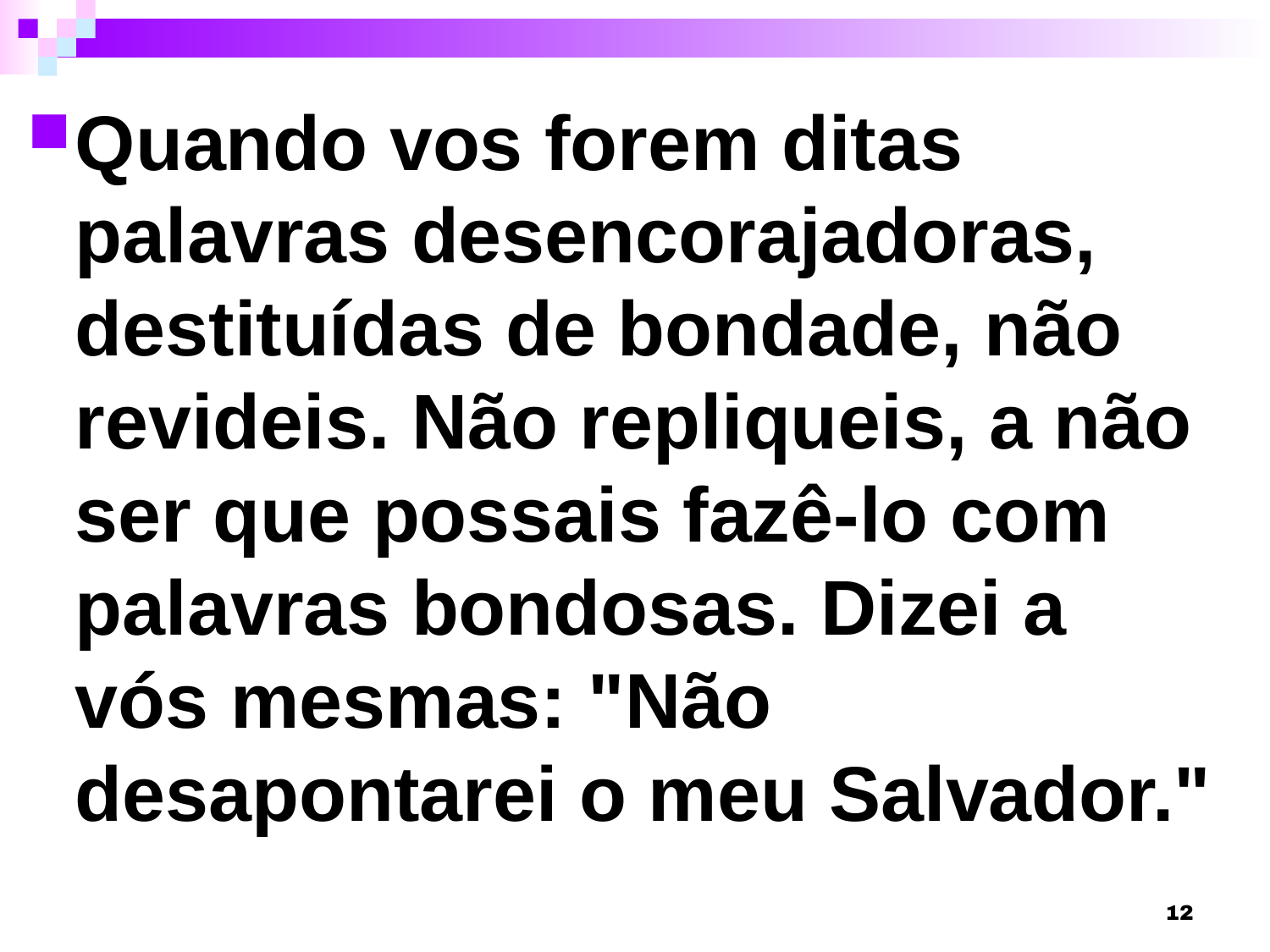

Quando vos forem ditas palavras desencorajadoras, destituídas de bondade, não revideis. Não repliqueis, a não ser que possais fazê-lo com palavras bondosas. Dizei a vós mesmas: "Não desapontarei o meu Salvador."
12